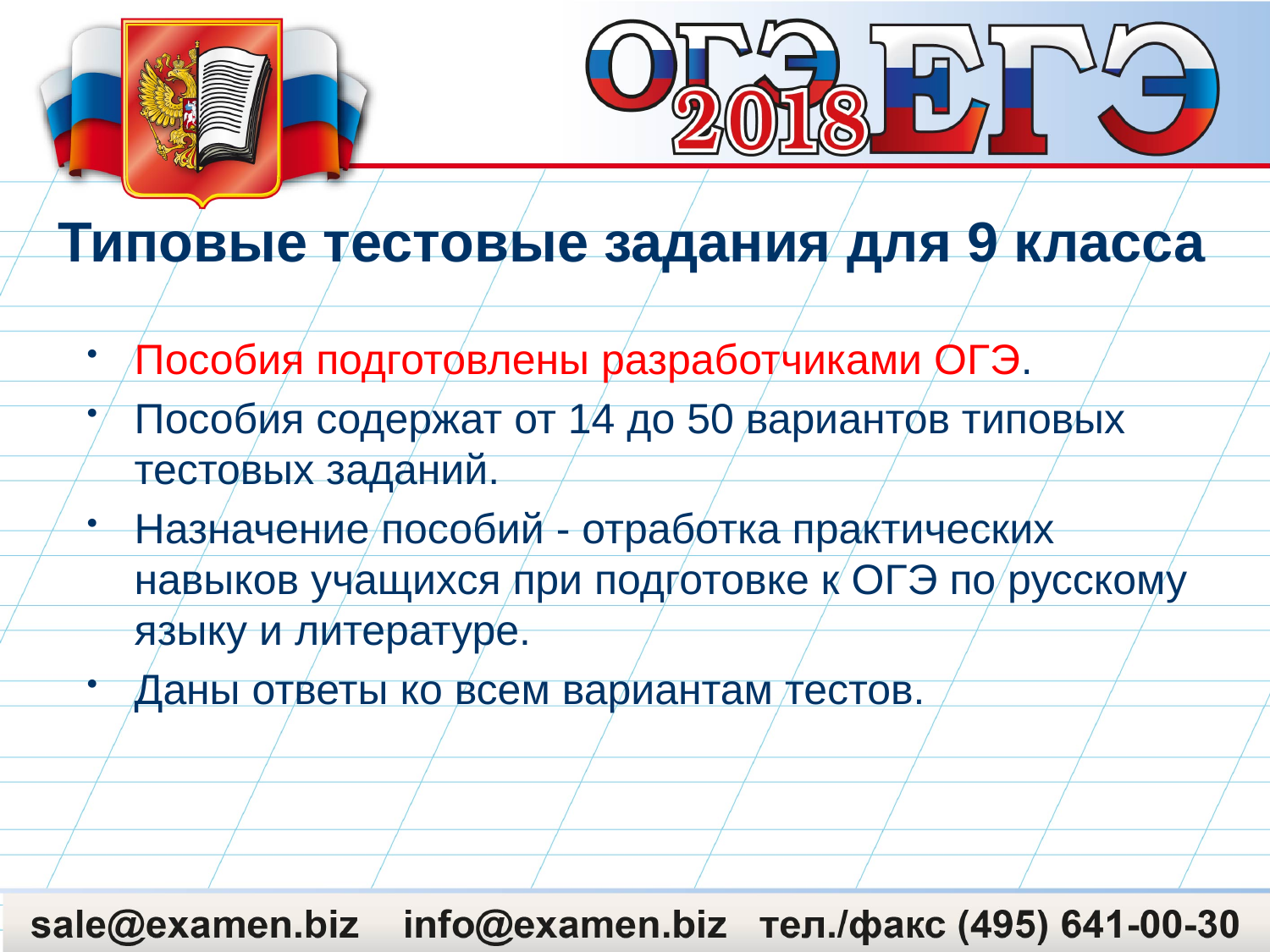

# Типовые тестовые задания для 9 класса
Пособия подготовлены разработчиками ОГЭ.
Пособия содержат от 14 до 50 вариантов типовых тестовых заданий.
Назначение пособий - отработка практических навыков учащихся при подготовке к ОГЭ по русскому языку и литературе.
Даны ответы ко всем вариантам тестов.